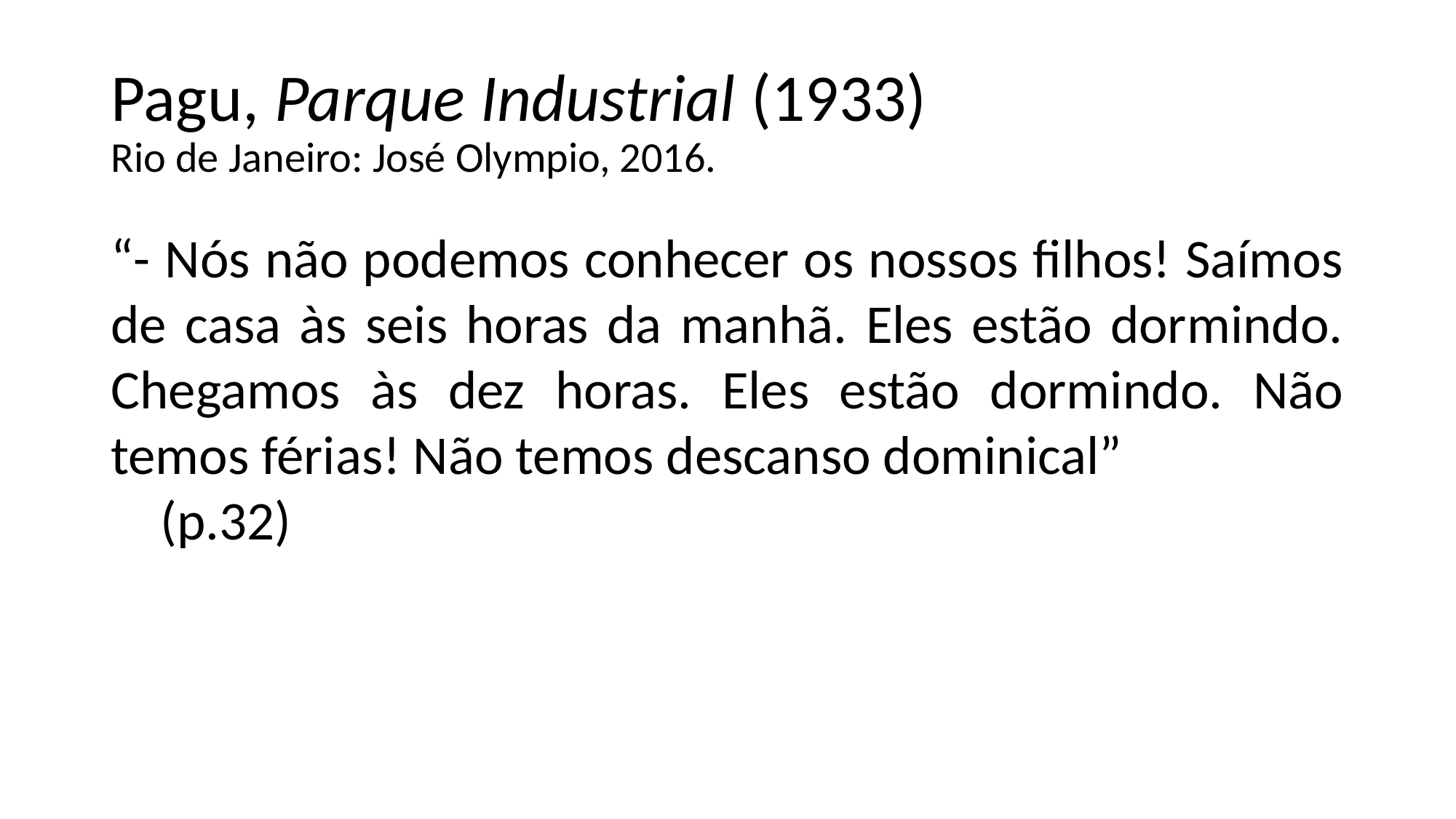

# Pagu, Parque Industrial (1933) Rio de Janeiro: José Olympio, 2016.
“- Nós não podemos conhecer os nossos filhos! Saímos de casa às seis horas da manhã. Eles estão dormindo. Chegamos às dez horas. Eles estão dormindo. Não temos férias! Não temos descanso dominical”
    (p.32)